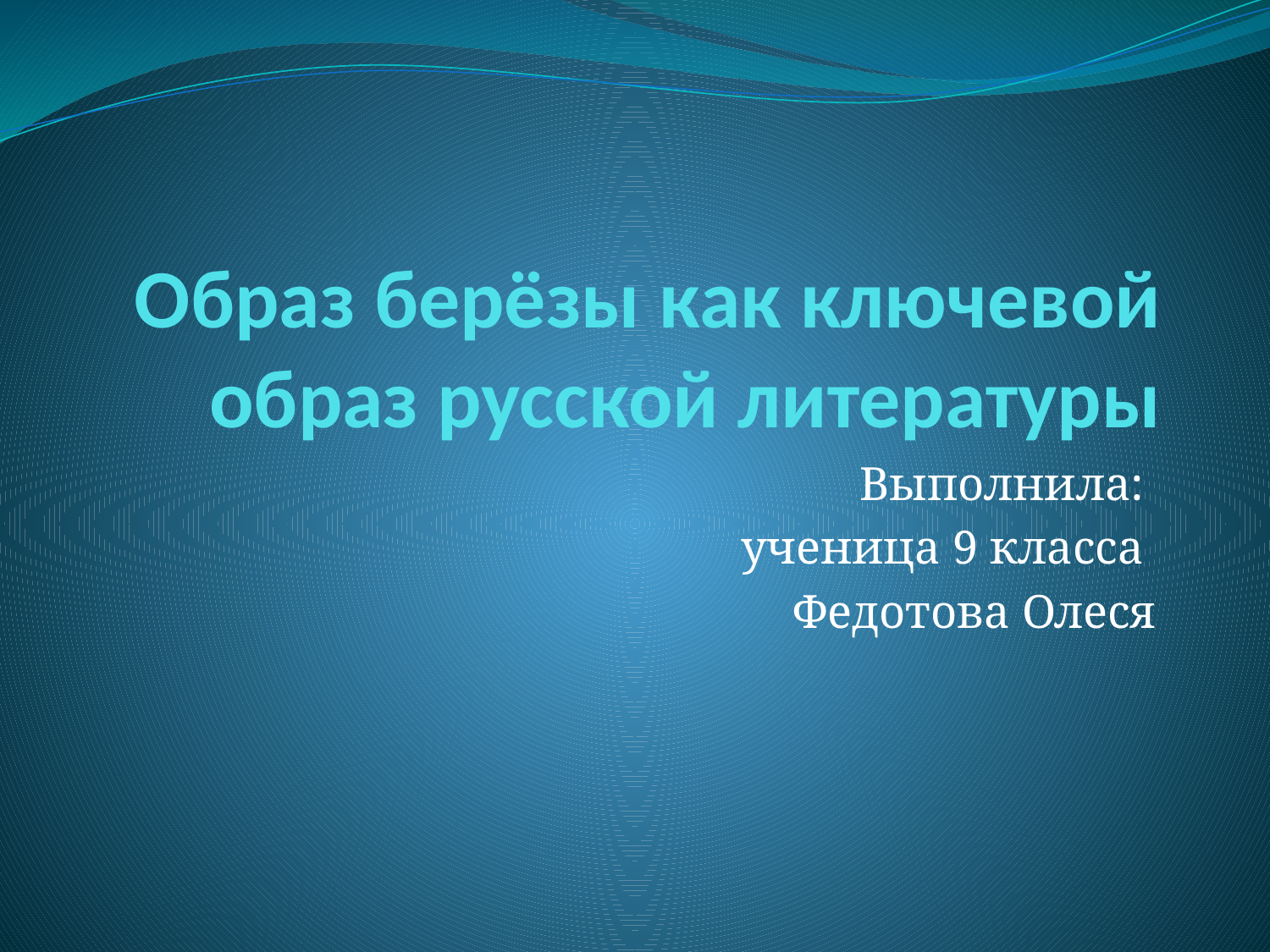

# Образ берёзы как ключевой образ русской литературы
Выполнила:
ученица 9 класса
Федотова Олеся